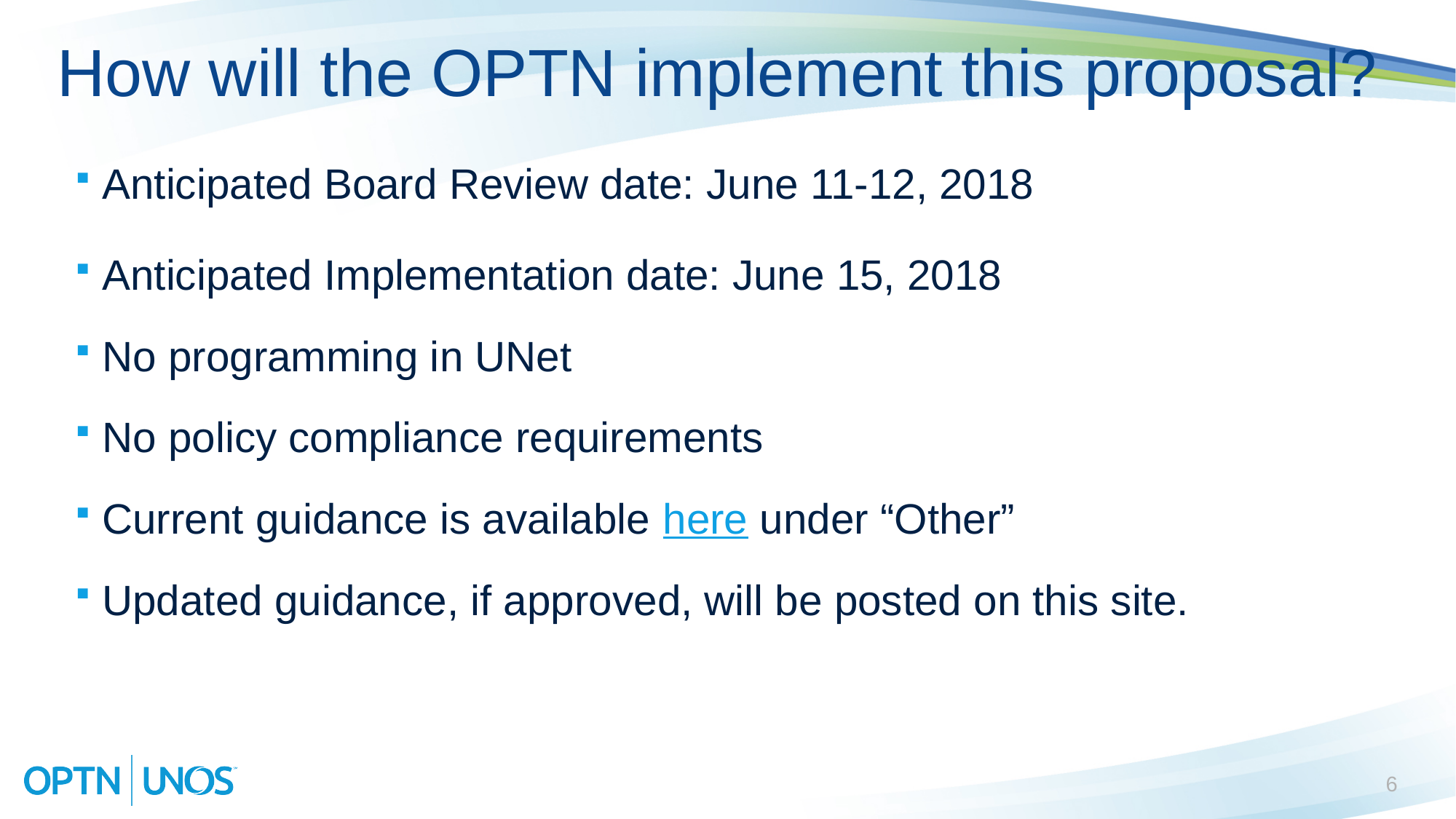

# How will the OPTN implement this proposal?
Anticipated Board Review date: June 11-12, 2018
Anticipated Implementation date: June 15, 2018
No programming in UNet
No policy compliance requirements
Current guidance is available here under “Other”
Updated guidance, if approved, will be posted on this site.

6